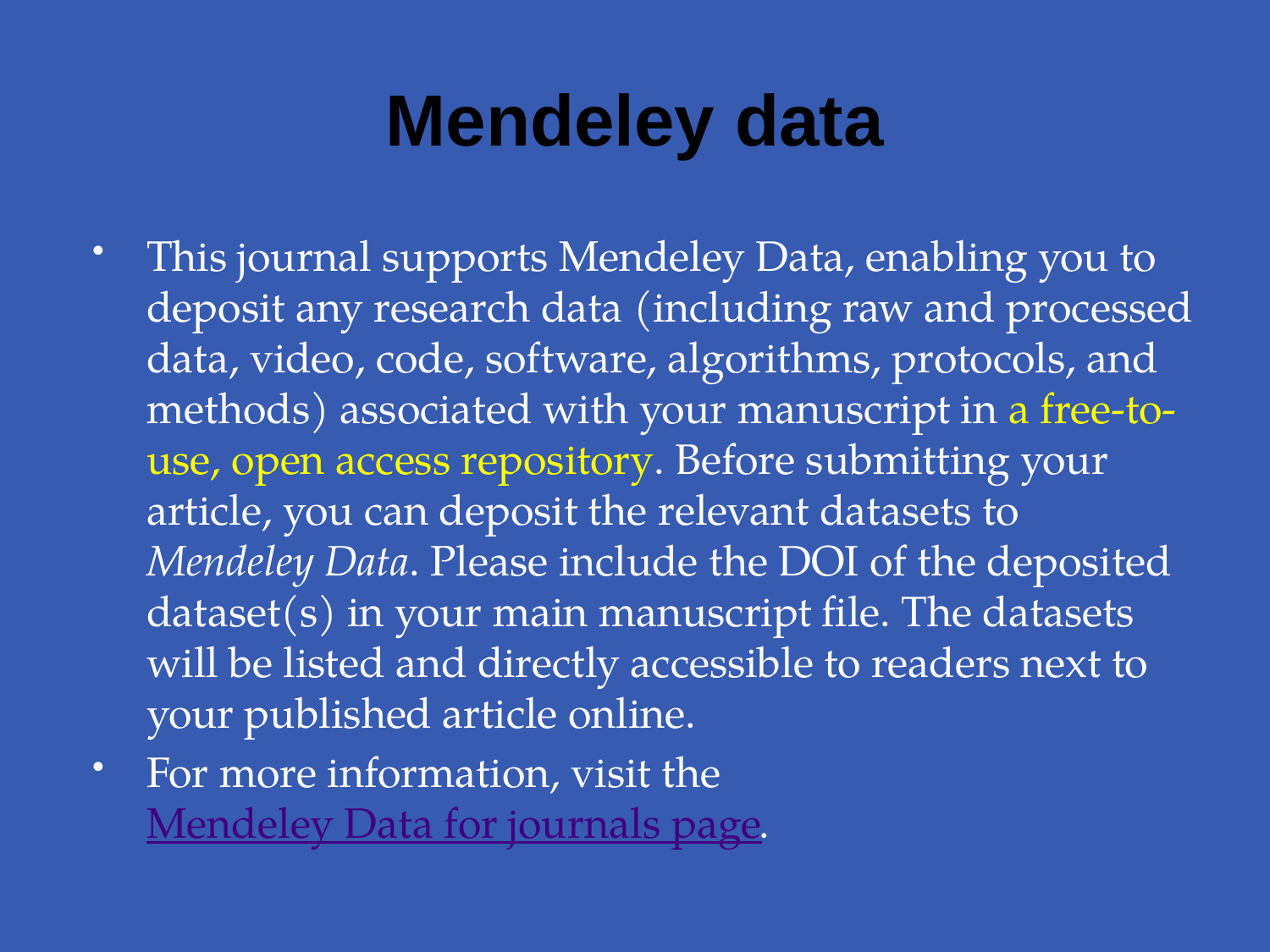

# Mendeley data
This journal supports Mendeley Data, enabling you to deposit any research data (including raw and processed data, video, code, software, algorithms, protocols, and methods) associated with your manuscript in a free-to-use, open access repository. Before submitting your article, you can deposit the relevant datasets to Mendeley Data. Please include the DOI of the deposited dataset(s) in your main manuscript file. The datasets will be listed and directly accessible to readers next to your published article online.
For more information, visit the Mendeley Data for journals page.